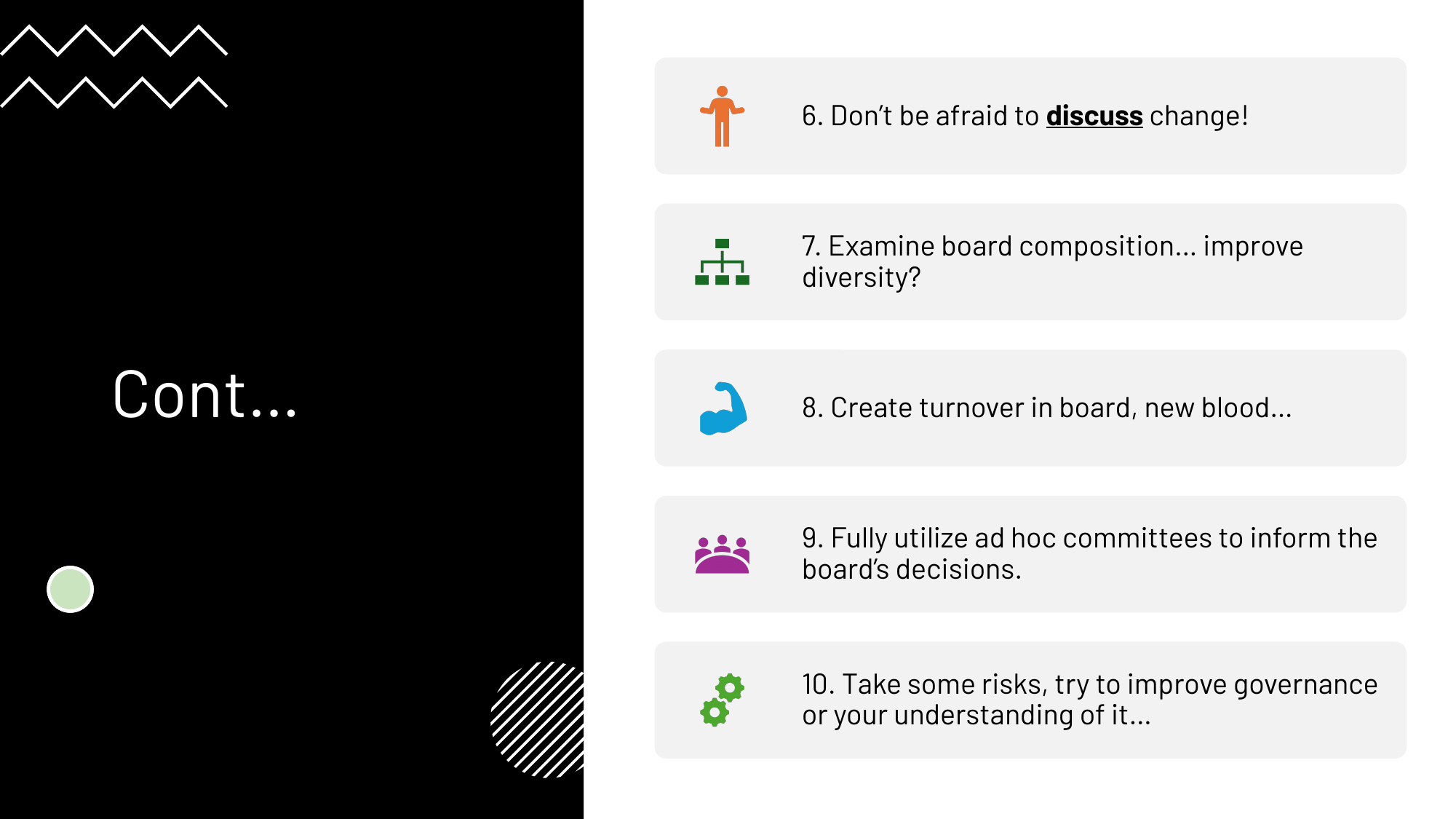

6. Don’t be afraid to discuss change!
7. Examine board composition… improve diversity?
8. Create turnover in board, new blood…
9. Fully utilize ad hoc committees to inform the board’s decisions.
10. Take some risks, try to improve governance or your understanding of it…
# Cont…